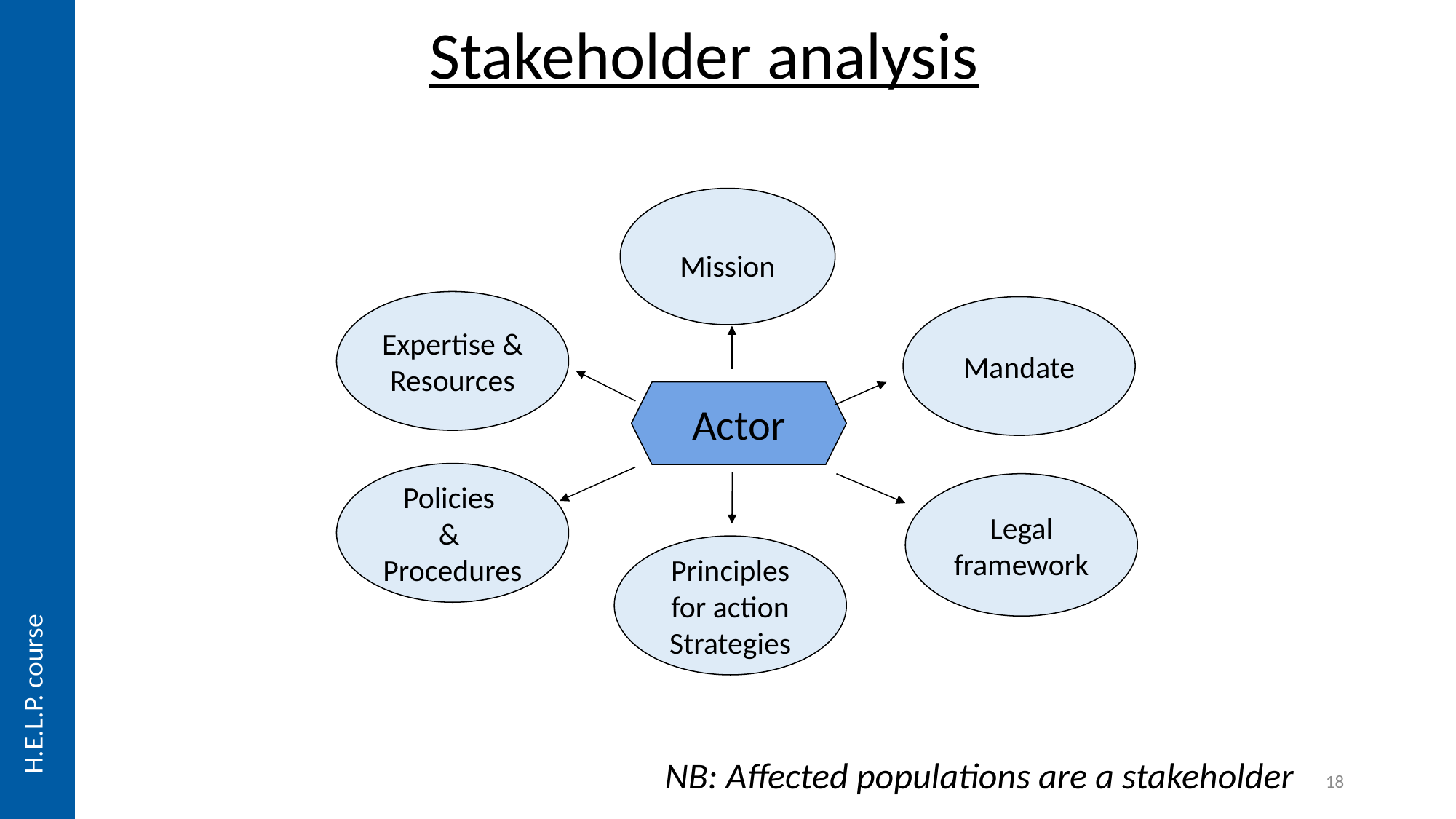

Stakeholder analysis

Mission
Expertise & Resources
Mandate
Actor
Policies
&
Procedures
Legal framework
Principles for action
Strategies
H.E.L.P. course
NB: Affected populations are a stakeholder
18